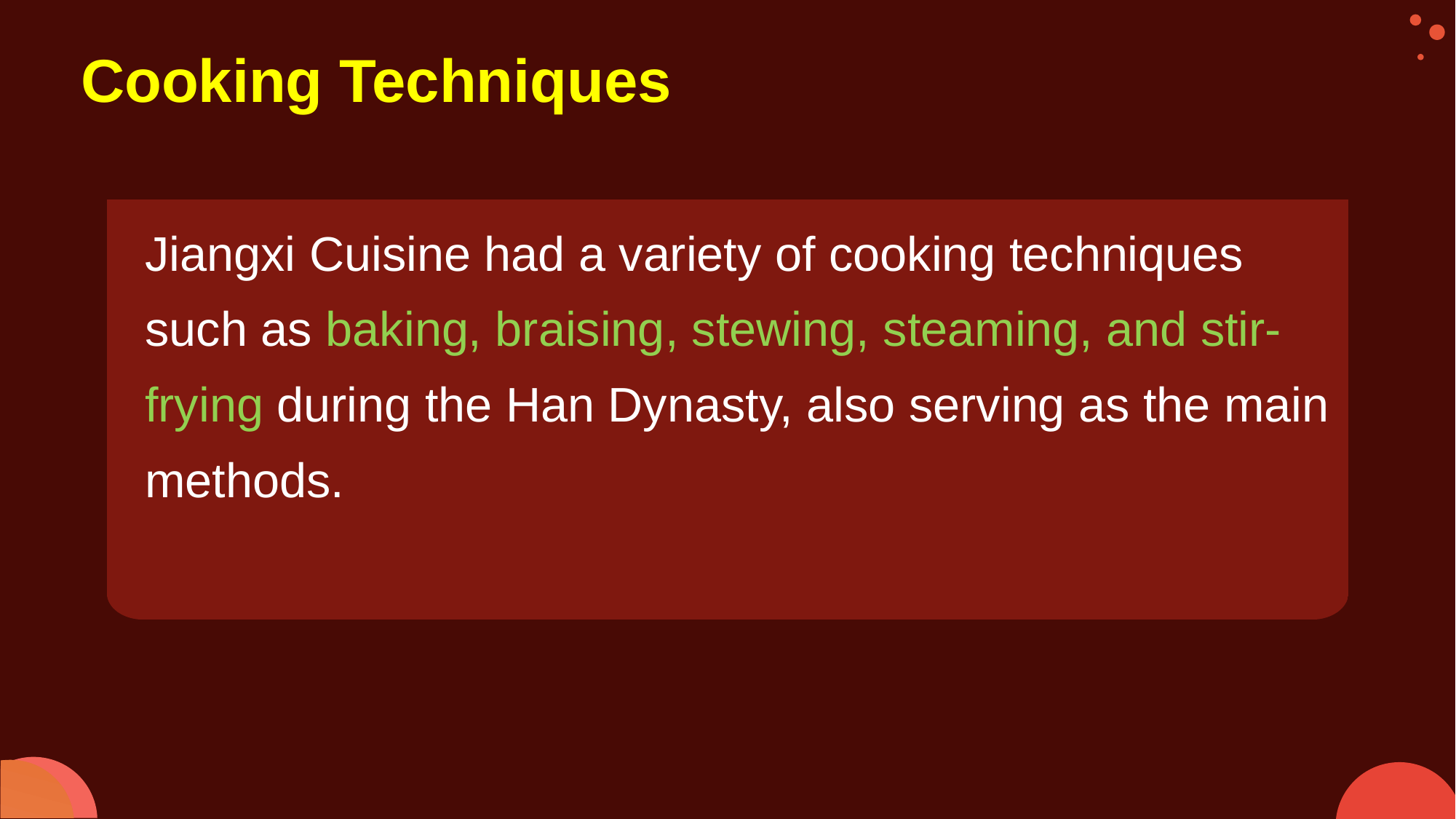

Cooking Techniques
Jiangxi Cuisine had a variety of cooking techniques such as baking, braising, stewing, steaming, and stir- frying during the Han Dynasty, also serving as the main methods.